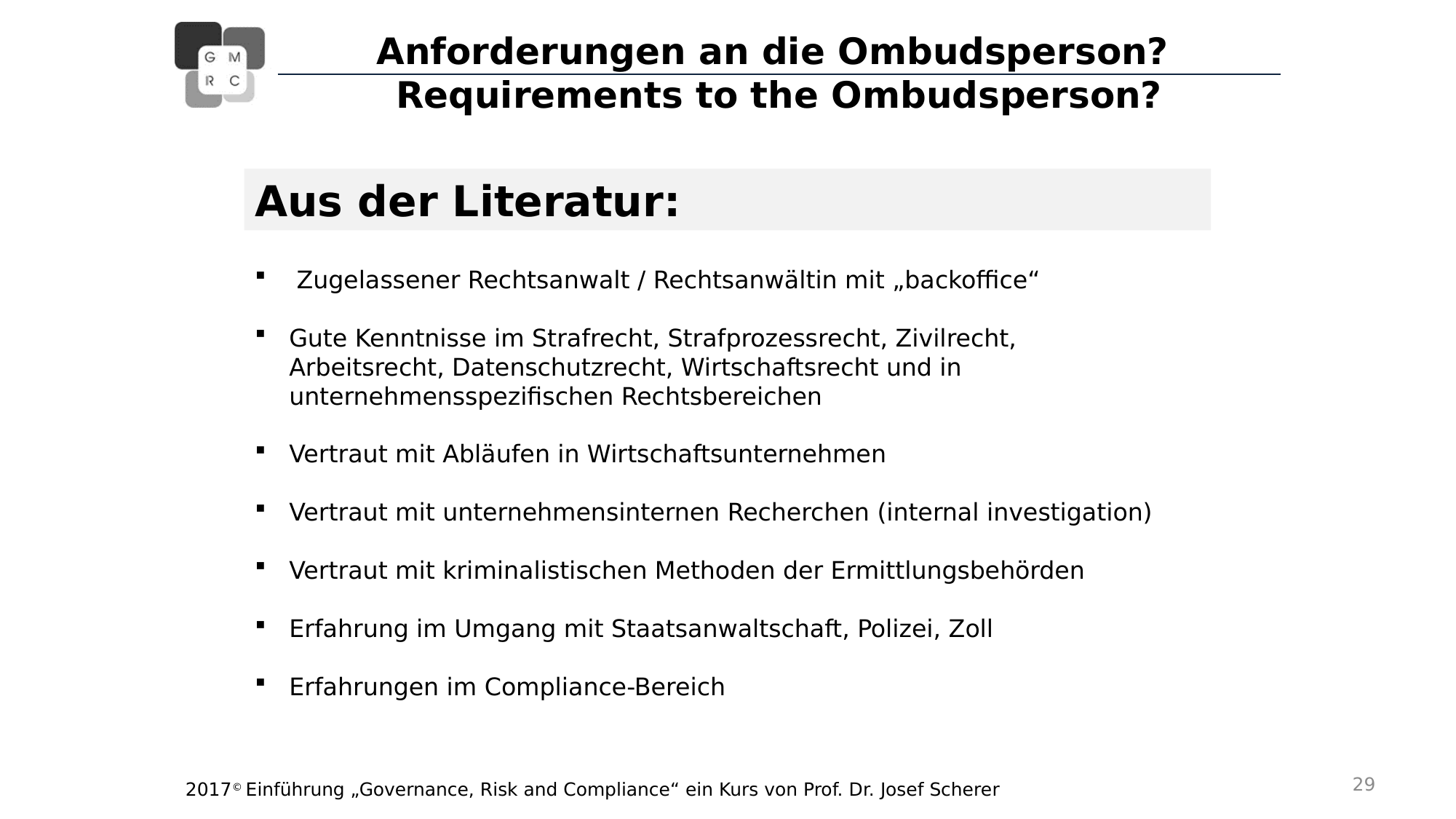

Aus der Literatur:
 Zugelassener Rechtsanwalt / Rechtsanwältin mit „backoffice“

Gute Kenntnisse im Strafrecht, Strafprozessrecht, Zivilrecht, Arbeitsrecht, Datenschutzrecht, Wirtschaftsrecht und in unternehmensspezifischen Rechtsbereichen

Vertraut mit Abläufen in Wirtschaftsunternehmen

Vertraut mit unternehmensinternen Recherchen (internal investigation)

Vertraut mit kriminalistischen Methoden der Ermittlungsbehörden

Erfahrung im Umgang mit Staatsanwaltschaft, Polizei, Zoll

Erfahrungen im Compliance-Bereich
29